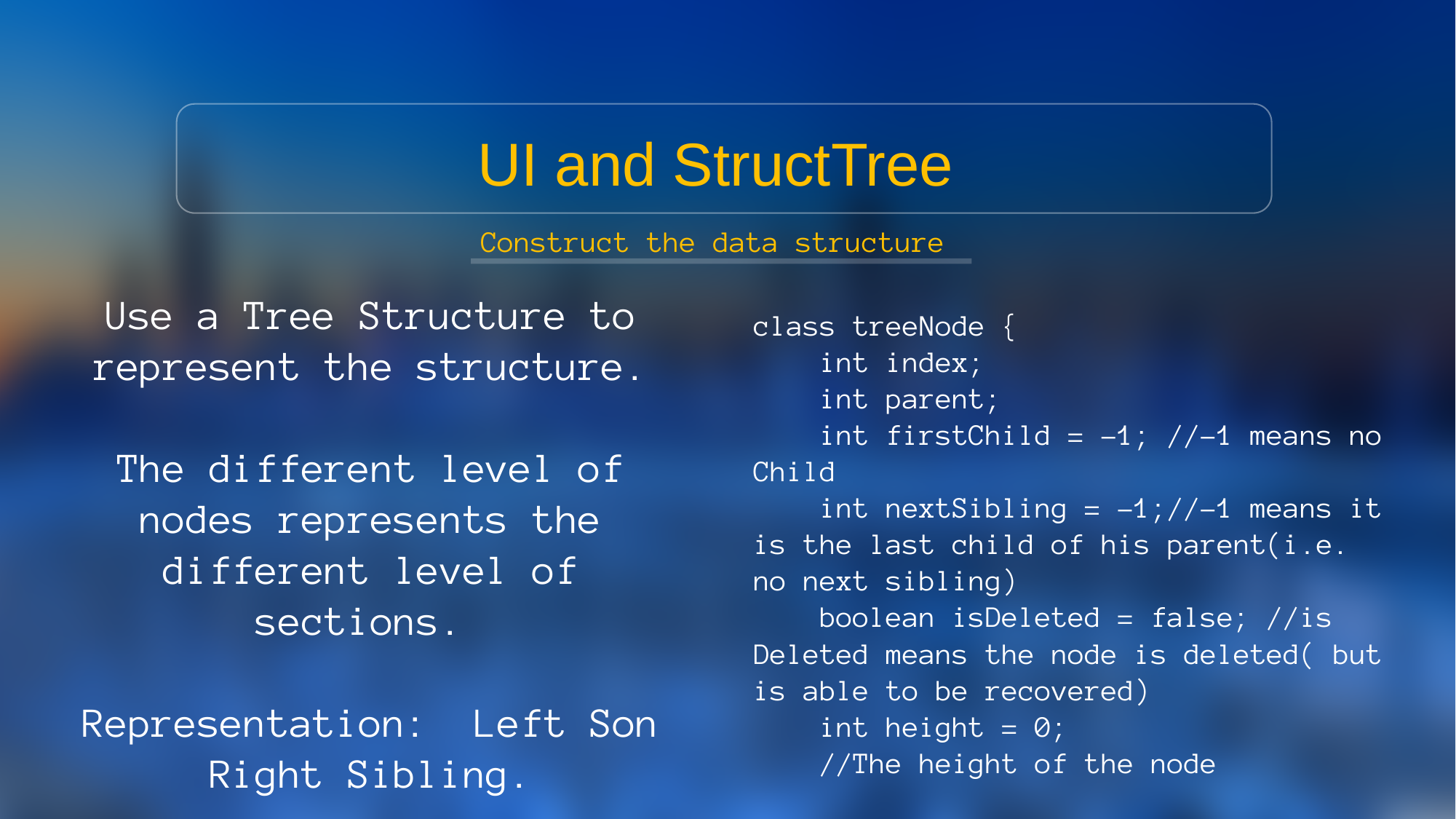

UI and StructTree

 Construct the data structure

Use a Tree Structure to represent the structure.

The different level of nodes represents the different level of sections.

Representation:  Left Son Right Sibling.
class treeNode {
    int index;
    int parent;
    int firstChild = -1; //-1 means no Child
    int nextSibling = -1;//-1 means it is the last child of his parent(i.e. no next sibling)
    boolean isDeleted = false; //is Deleted means the node is deleted( but is able to be recovered)
    int height = 0;
    //The height of the node